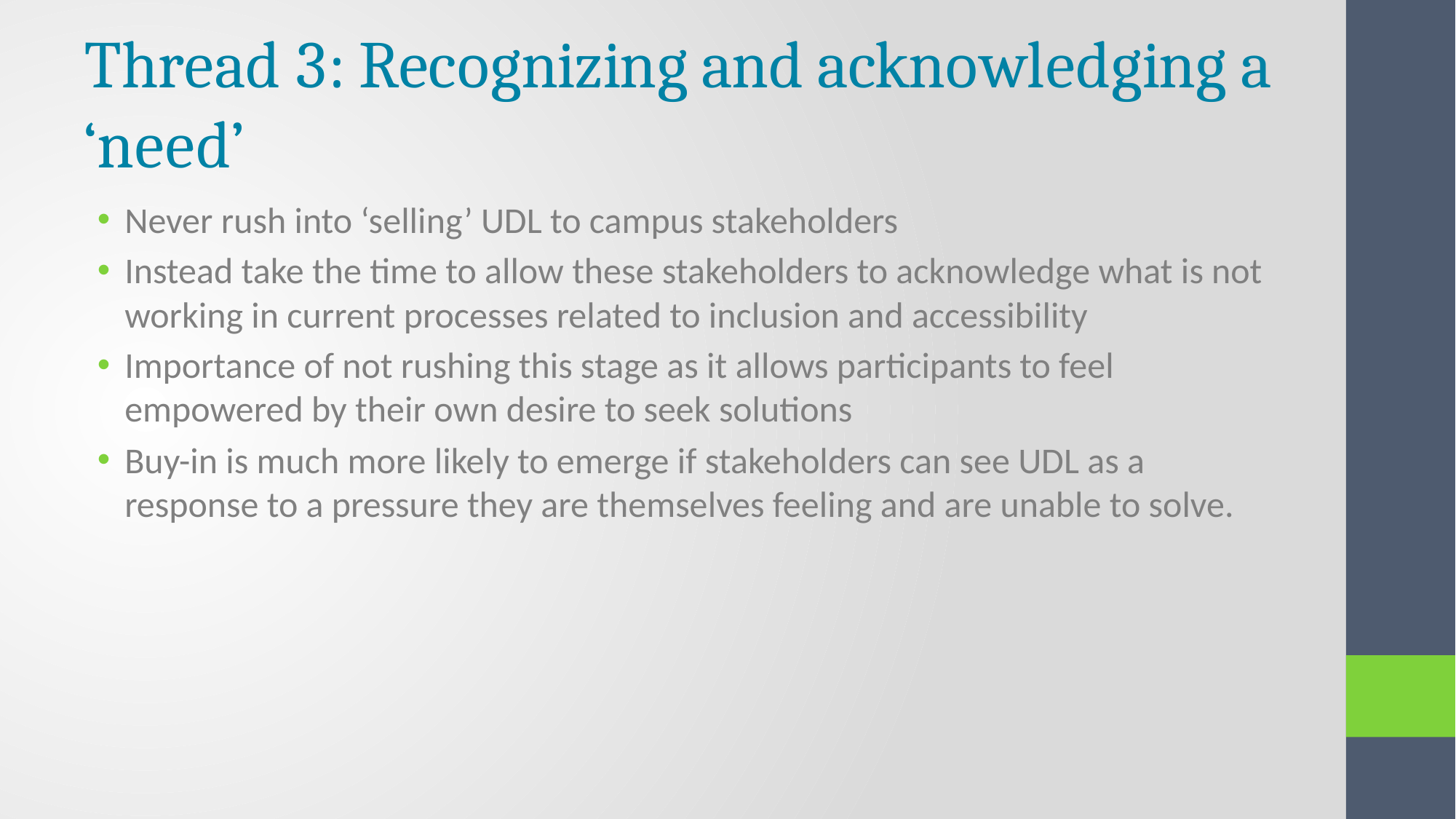

# Thread 3: Recognizing and acknowledging a ‘need’
Never rush into ‘selling’ UDL to campus stakeholders
Instead take the time to allow these stakeholders to acknowledge what is not working in current processes related to inclusion and accessibility
Importance of not rushing this stage as it allows participants to feel empowered by their own desire to seek solutions
Buy-in is much more likely to emerge if stakeholders can see UDL as a response to a pressure they are themselves feeling and are unable to solve.